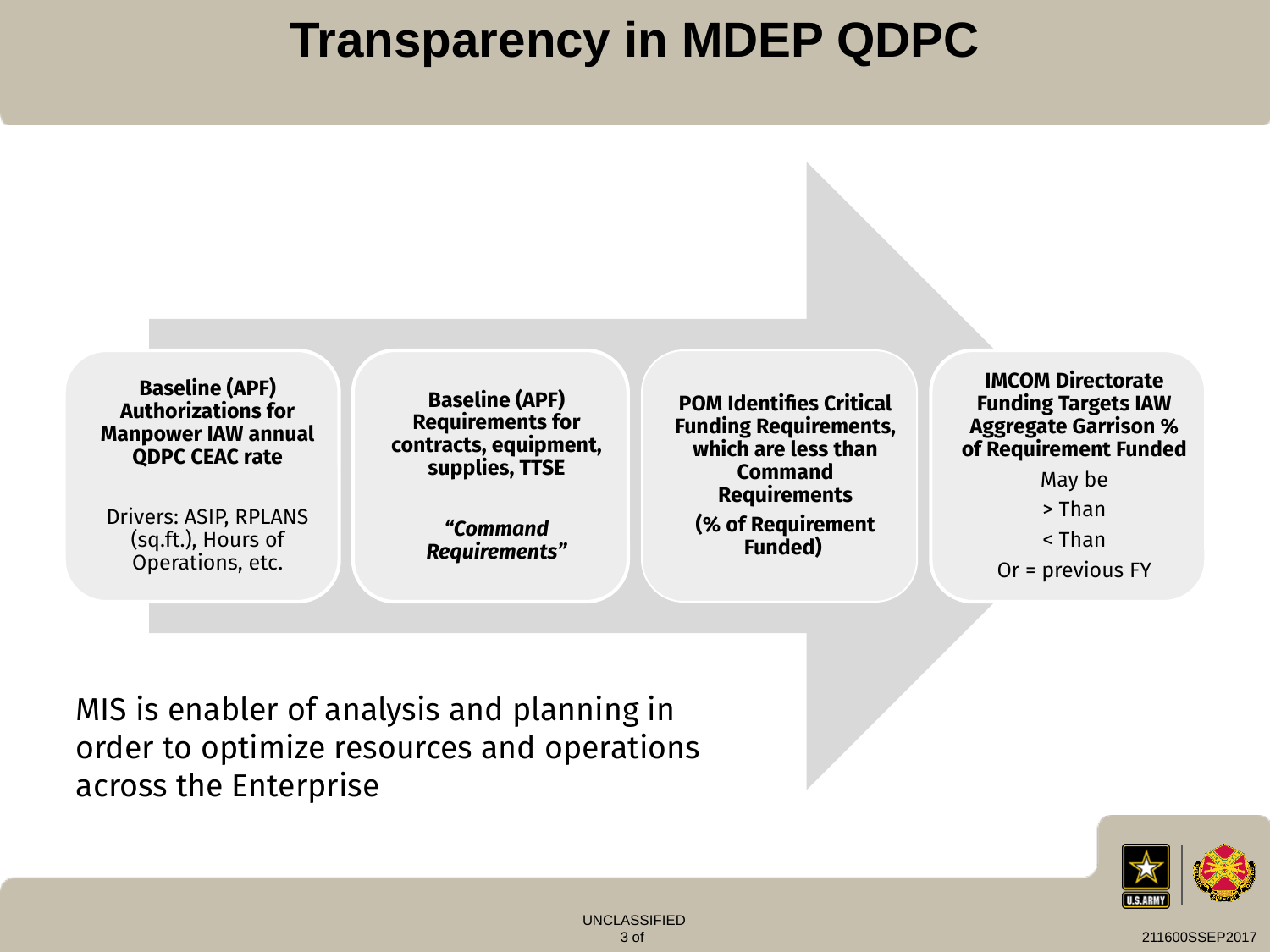

Transparency in MDEP QDPC

Baseline (APF) Authorizations for Manpower IAW annual QDPC CEAC rate

Drivers: ASIP, RPLANS (sq.ft.), Hours of Operations, etc.
Baseline (APF) Requirements for contracts, equipment, supplies, TTSE

“Command Requirements”
POM Identifies Critical Funding Requirements, which are less than Command Requirements
(% of Requirement Funded)
IMCOM Directorate Funding Targets IAW Aggregate Garrison % of Requirement Funded
May be
> Than
< Than
Or = previous FY
MIS is enabler of analysis and planning in order to optimize resources and operations across the Enterprise